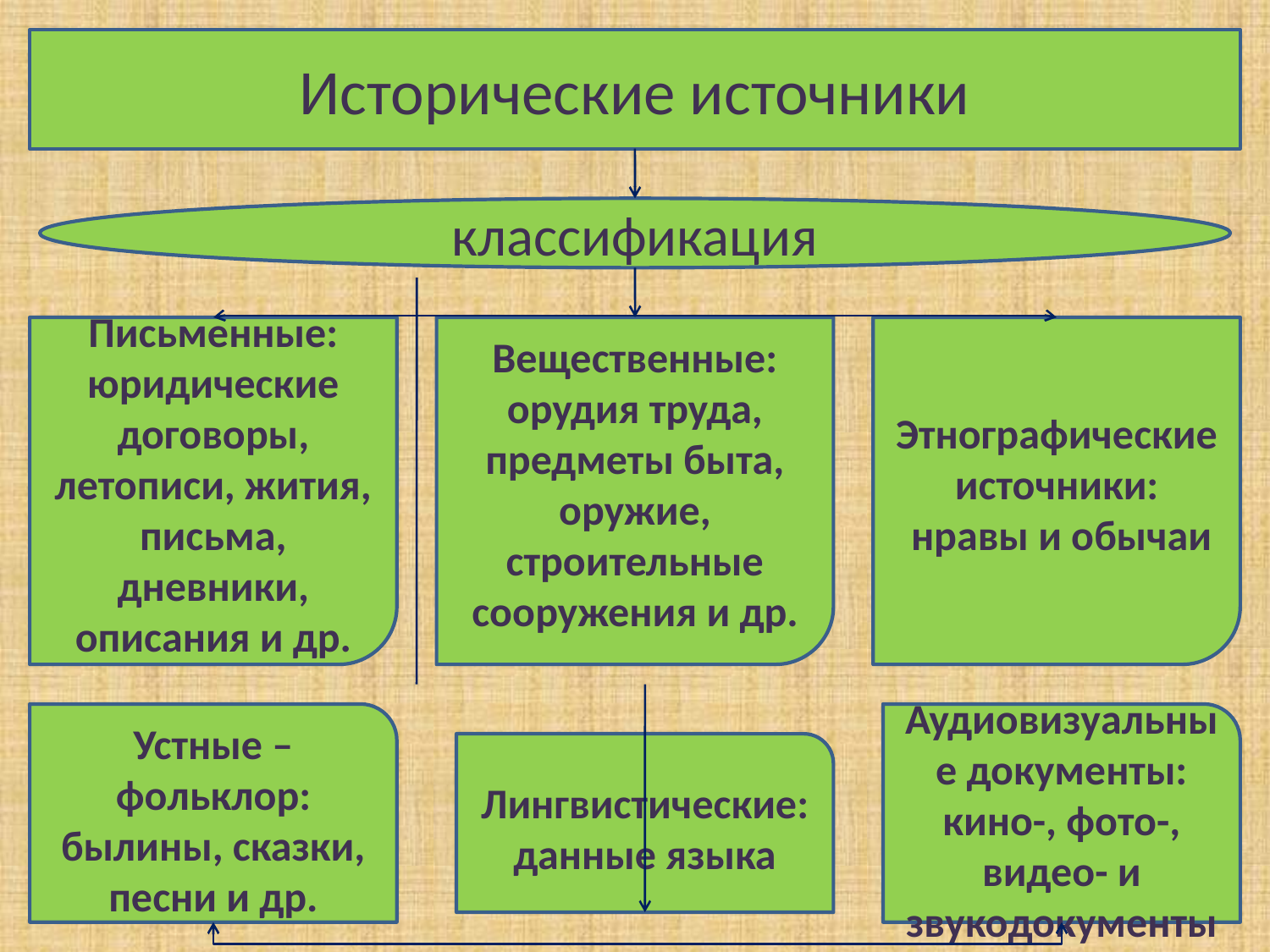

Исторические источники
классификация
Вещественные: орудия труда, предметы быта, оружие, строительные сооружения и др.
Письменные: юридические договоры, летописи, жития, письма, дневники, описания и др.
Этнографические источники:
 нравы и обычаи
Устные – фольклор: былины, сказки, песни и др.
Лингвистические: данные языка
Аудиовизуальные документы: кино-, фото-, видео- и звукодокументы